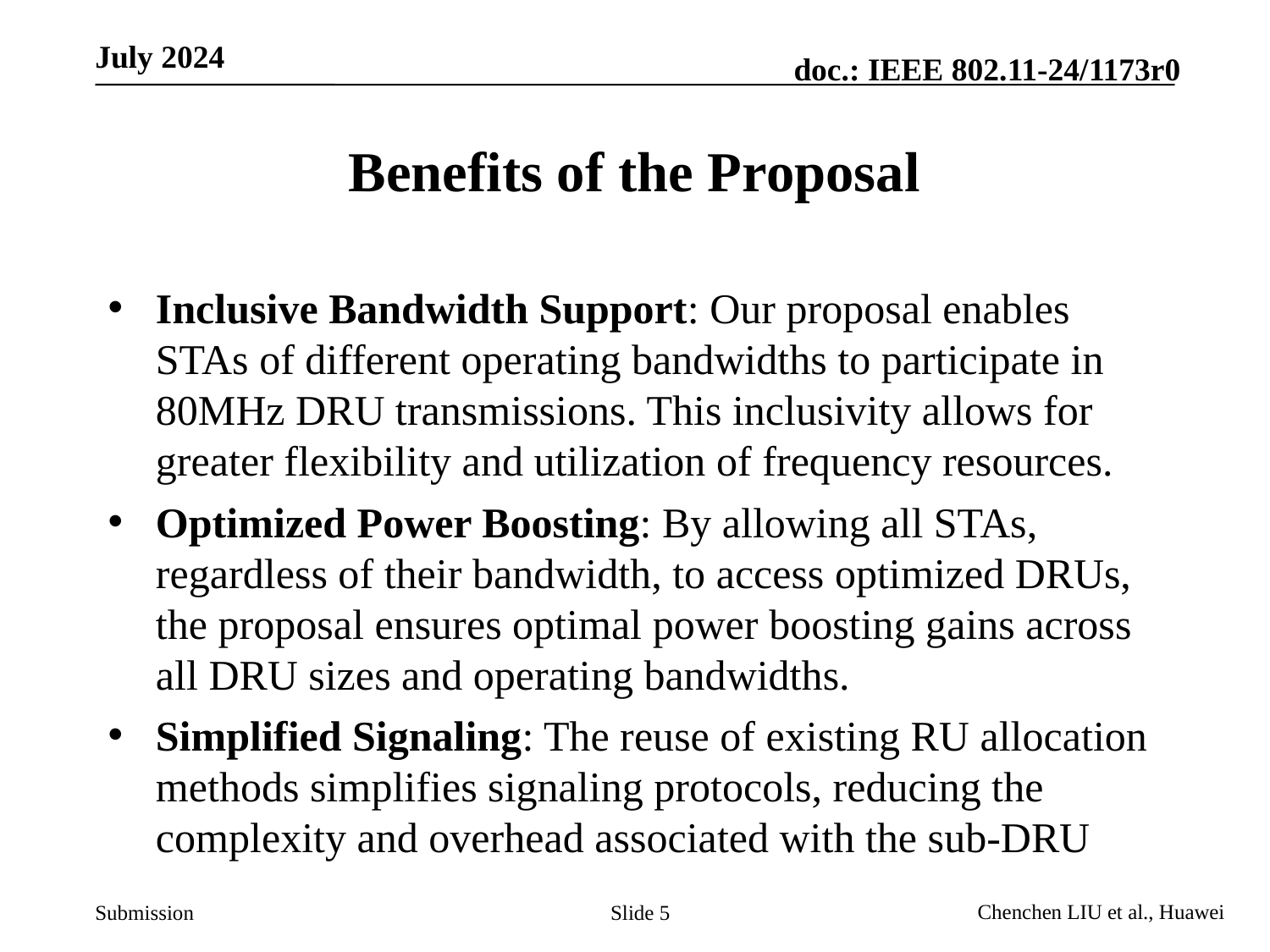

# Benefits of the Proposal
Inclusive Bandwidth Support: Our proposal enables STAs of different operating bandwidths to participate in 80MHz DRU transmissions. This inclusivity allows for greater flexibility and utilization of frequency resources.
Optimized Power Boosting: By allowing all STAs, regardless of their bandwidth, to access optimized DRUs, the proposal ensures optimal power boosting gains across all DRU sizes and operating bandwidths.
Simplified Signaling: The reuse of existing RU allocation methods simplifies signaling protocols, reducing the complexity and overhead associated with the sub-DRU
Slide 5